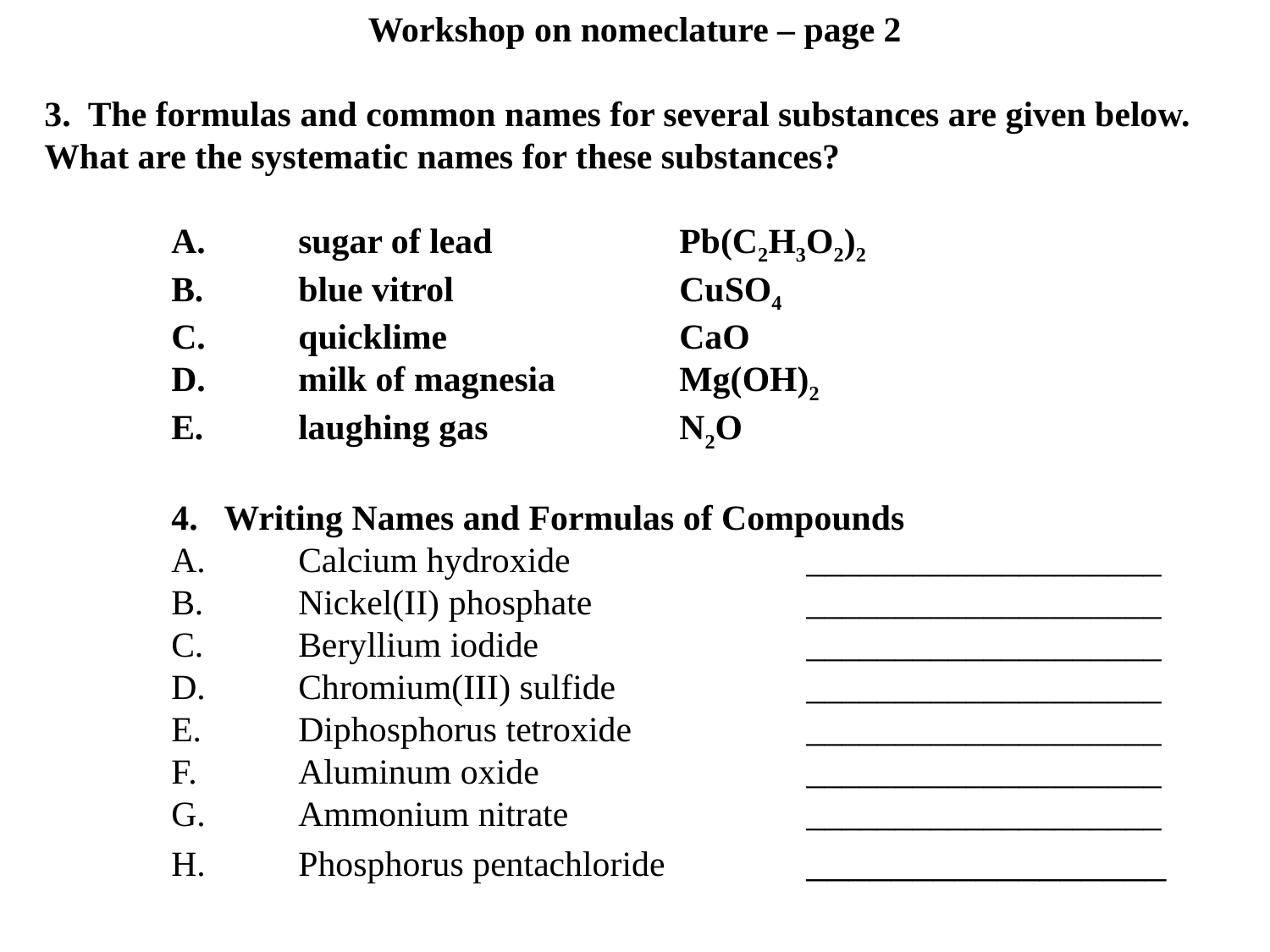

Workshop on nomeclature – page 2

3.  The formulas and common names for several substances are given below.  What are the systematic names for these substances?

A.	sugar of lead		Pb(C2H3O2)2
B.	blue vitrol		CuSO4
C.	quicklime		CaO
D.	milk of magnesia	Mg(OH)2
E.	laughing gas		N2O

4.   Writing Names and Formulas of Compounds
A.	Calcium hydroxide		____________________
B.	Nickel(II) phosphate		____________________
C.	Beryllium iodide			____________________
D.	Chromium(III) sulfide		____________________
E.	Diphosphorus tetroxide		____________________
F.	Aluminum oxide			____________________
G.	Ammonium nitrate		____________________
H.	Phosphorus pentachloride		_________________